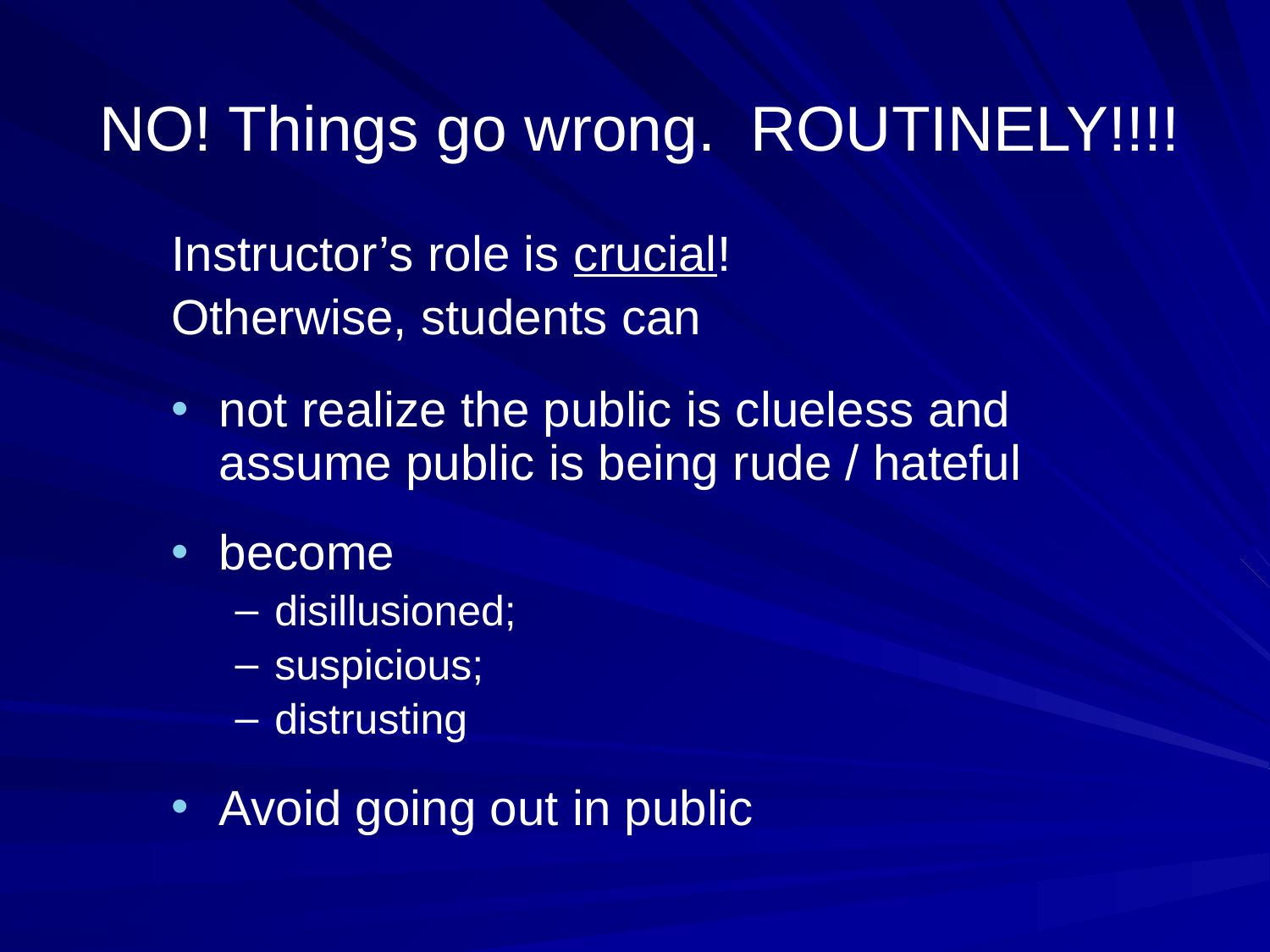

# NO! Things go wrong.  ROUTINELY!!!!
Instructor’s role is crucial!
Otherwise, students can

not realize the public is clueless and assume public is being rude / hateful

become
disillusioned;
suspicious;
distrusting

Avoid going out in public